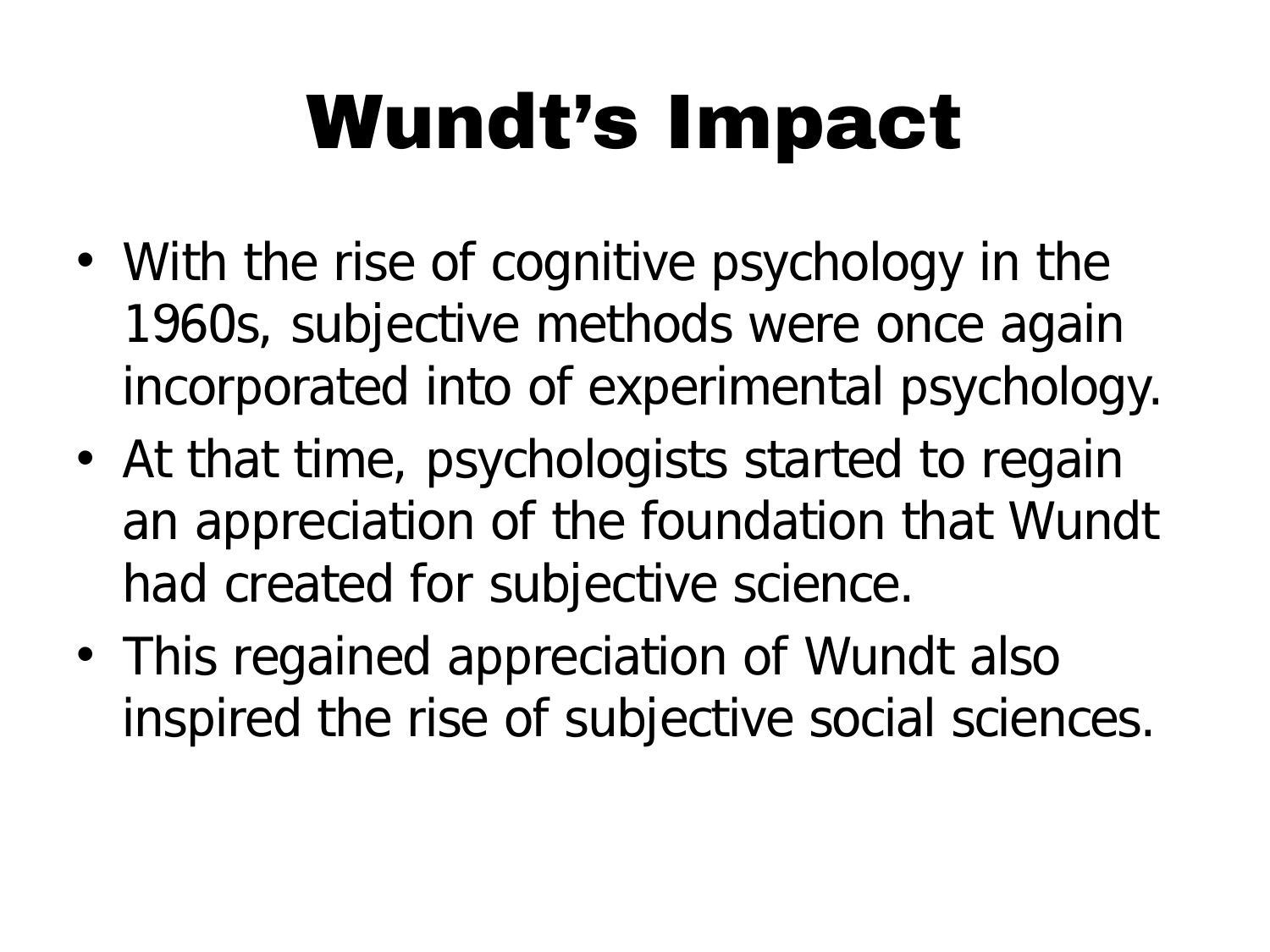

# Wundt’s Impact
With the rise of cognitive psychology in the 1960s, subjective methods were once again incorporated into of experimental psychology.
At that time, psychologists started to regain an appreciation of the foundation that Wundt had created for subjective science.
This regained appreciation of Wundt also inspired the rise of subjective social sciences.